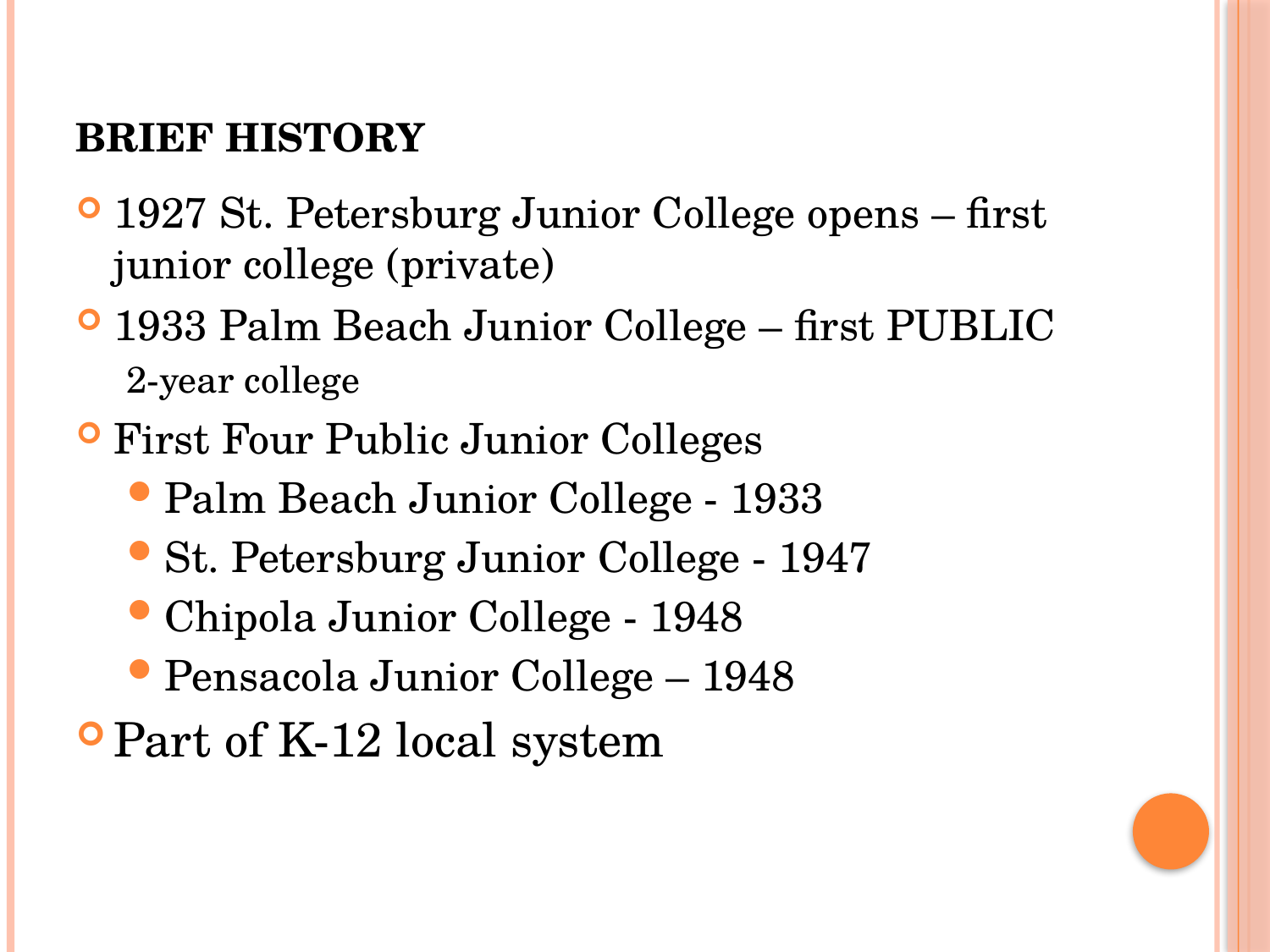

# BRIEF HISTORY
1927 St. Petersburg Junior College opens – first junior college (private)
1933 Palm Beach Junior College – first PUBLIC
2-year college
First Four Public Junior Colleges
Palm Beach Junior College - 1933
St. Petersburg Junior College - 1947
Chipola Junior College - 1948
Pensacola Junior College – 1948
Part of K-12 local system